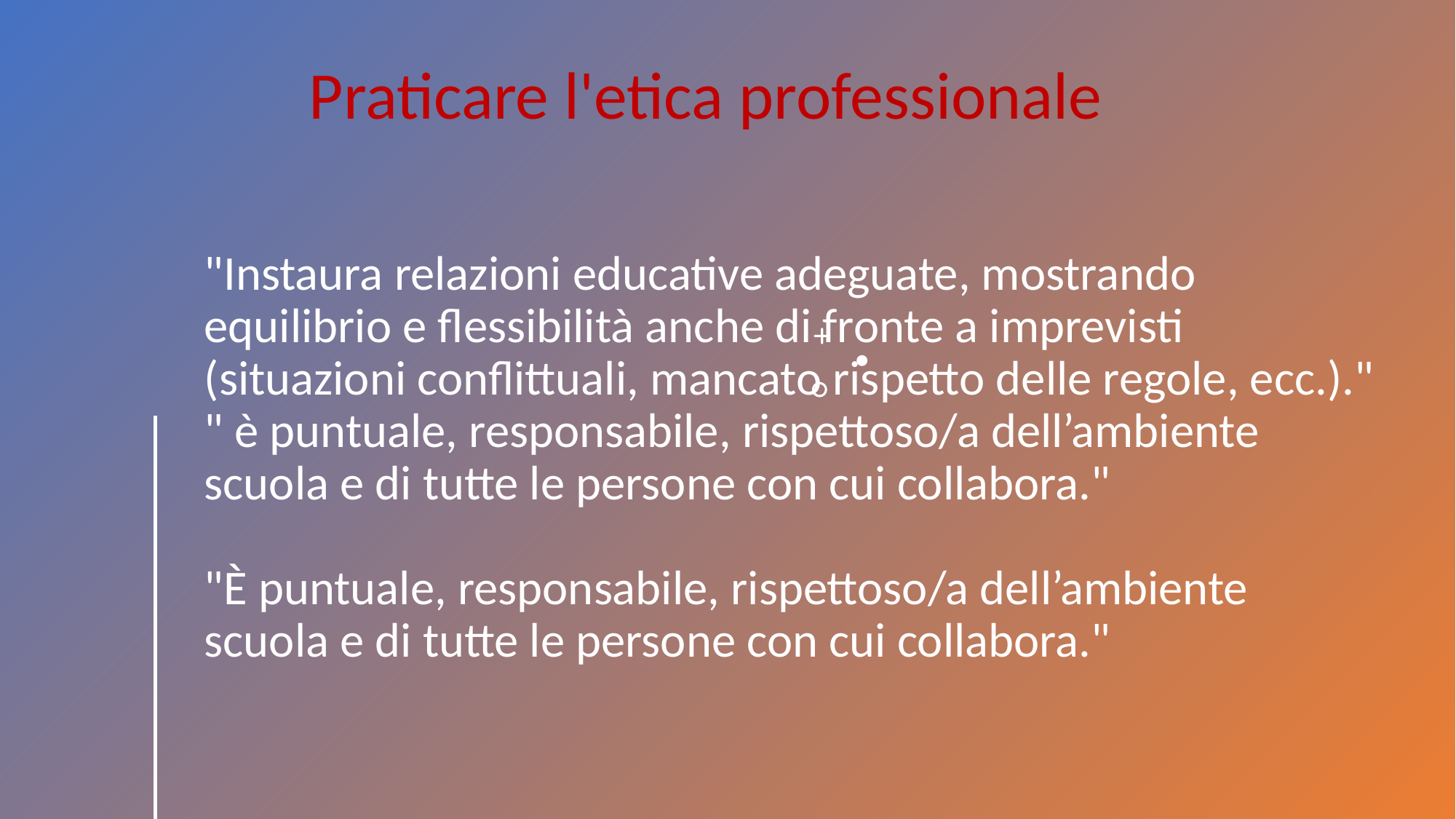

Praticare l'etica professionale
# "Instaura relazioni educative adeguate, mostrando equilibrio e flessibilità anche di fronte a imprevisti (situazioni conflittuali, mancato rispetto delle regole, ecc.)." " è puntuale, responsabile, rispettoso/a dell’ambiente scuola e di tutte le persone con cui collabora."  "È puntuale, responsabile, rispettoso/a dell’ambiente scuola e di tutte le persone con cui collabora."